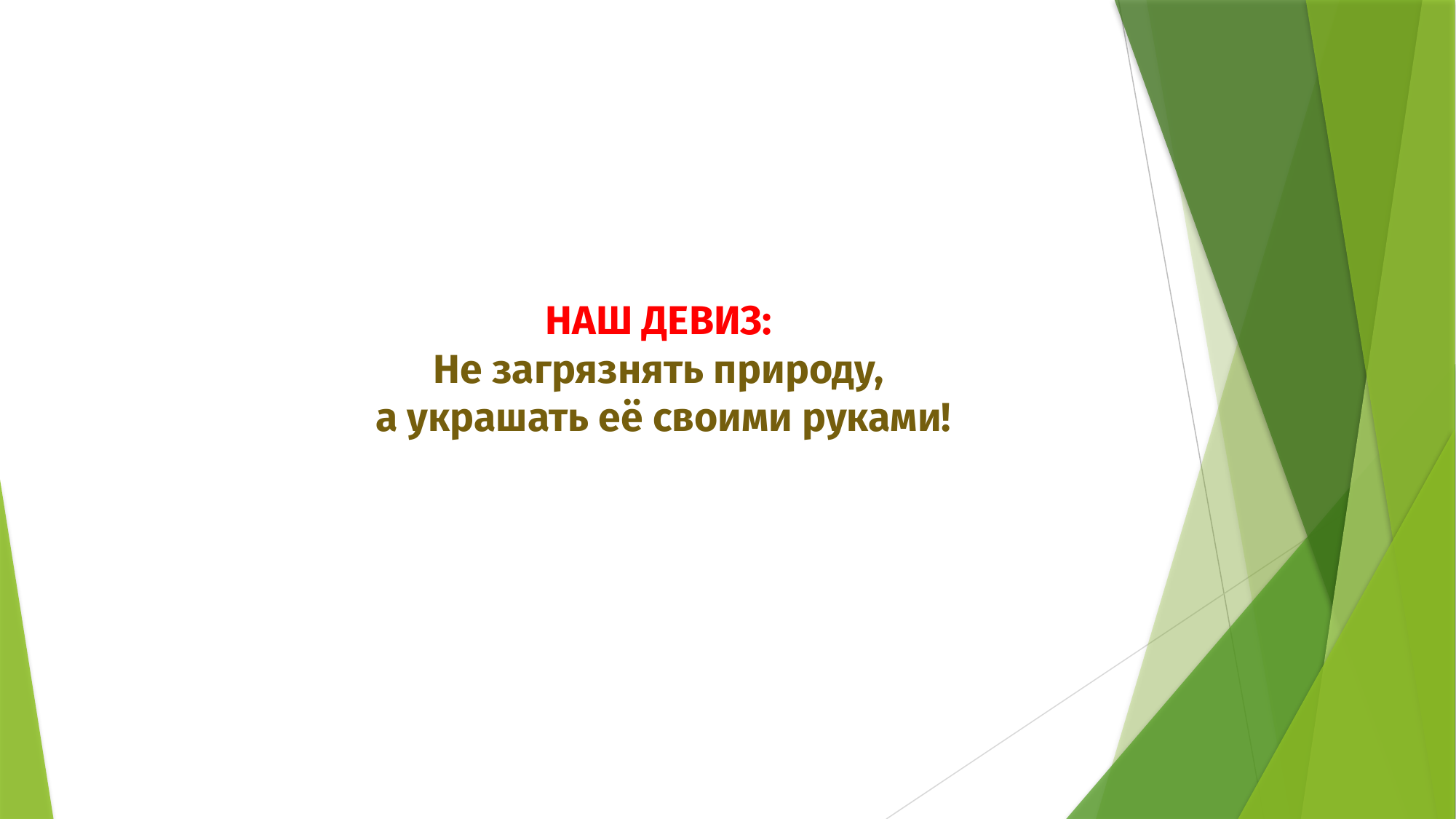

# НАШ ДЕВИЗ: Не загрязнять природу, а украшать её своими руками!